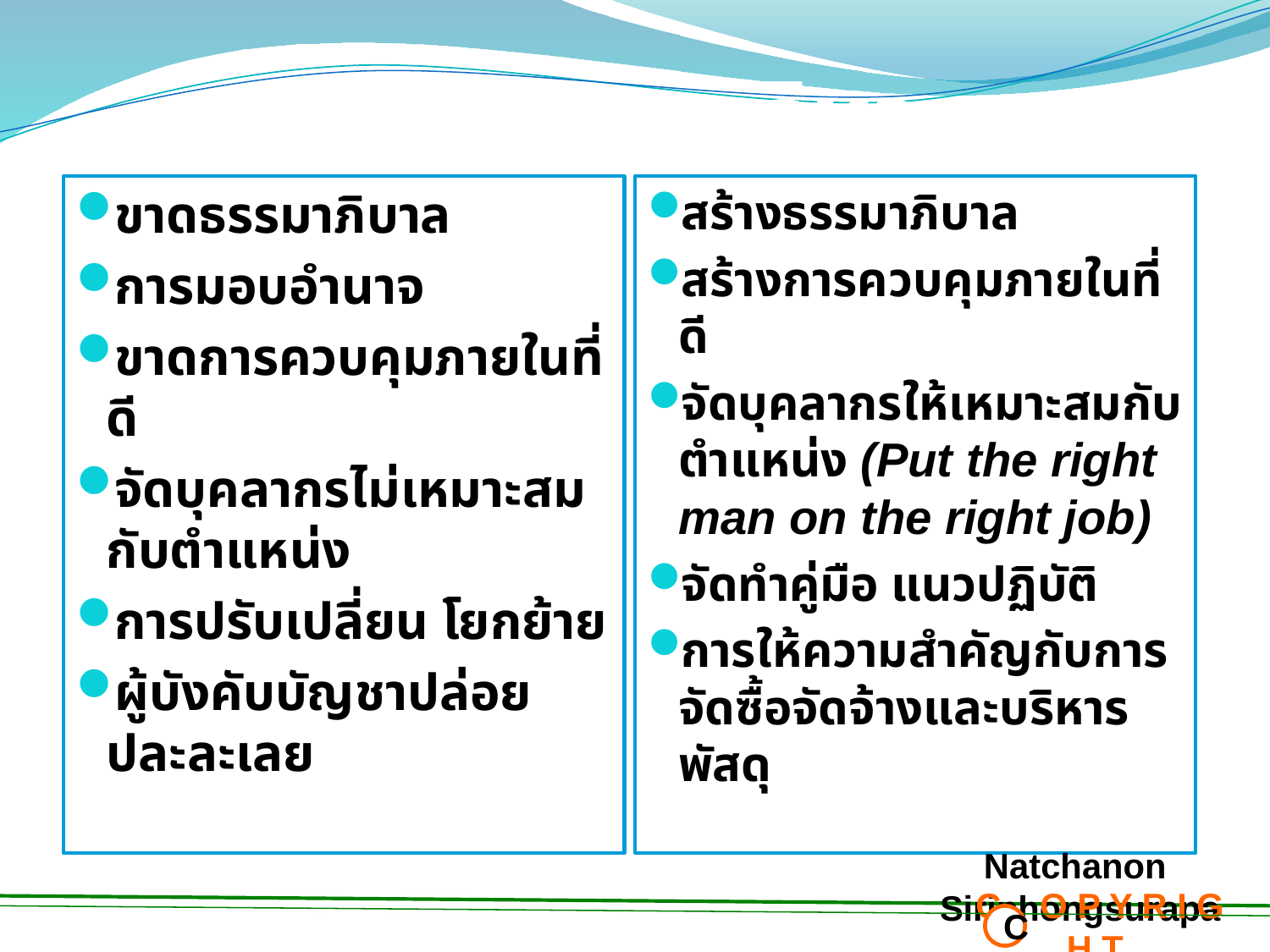

# ระบบการบริหาร
ขาดธรรมาภิบาล
การมอบอำนาจ
ขาดการควบคุมภายในที่ดี
จัดบุคลากรไม่เหมาะสมกับตำแหน่ง
การปรับเปลี่ยน โยกย้าย
ผู้บังคับบัญชาปล่อยปละละเลย
สร้างธรรมาภิบาล
สร้างการควบคุมภายในที่ดี
จัดบุคลากรให้เหมาะสมกับตำแหน่ง (Put the right man on the right job)
จัดทำคู่มือ แนวปฏิบัติ
การให้ความสำคัญกับการจัดซื้อจัดจ้างและบริหารพัสดุ
Natchanon  Siriphongsurapa
 C    O P Y R I G H T
C